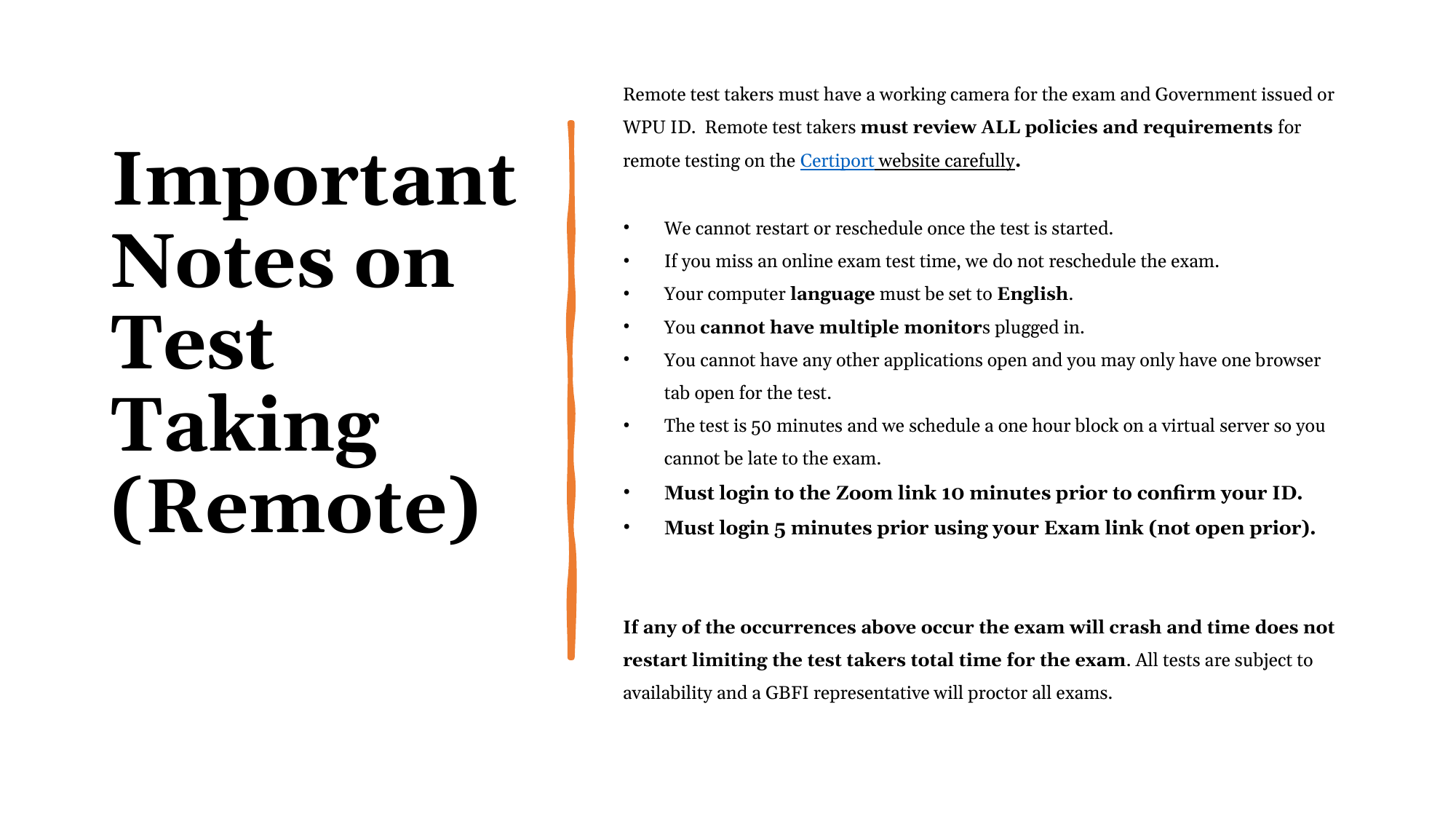

# Important Notes on Test Taking (Remote)
Remote test takers must have a working camera for the exam and Government issued or WPU ID.  Remote test takers must review ALL policies and requirements for remote testing on the Certiport website carefully.

We cannot restart or reschedule once the test is started.
If you miss an online exam test time, we do not reschedule the exam.
Your computer language must be set to English.
You cannot have multiple monitors plugged in.
You cannot have any other applications open and you may only have one browser tab open for the test.
The test is 50 minutes and we schedule a one hour block on a virtual server so you cannot be late to the exam.
Must login to the Zoom link 10 minutes prior to confirm your ID.
Must login 5 minutes prior using your Exam link (not open prior).

If any of the occurrences above occur the exam will crash and time does not restart limiting the test takers total time for the exam. All tests are subject to availability and a GBFI representative will proctor all exams.